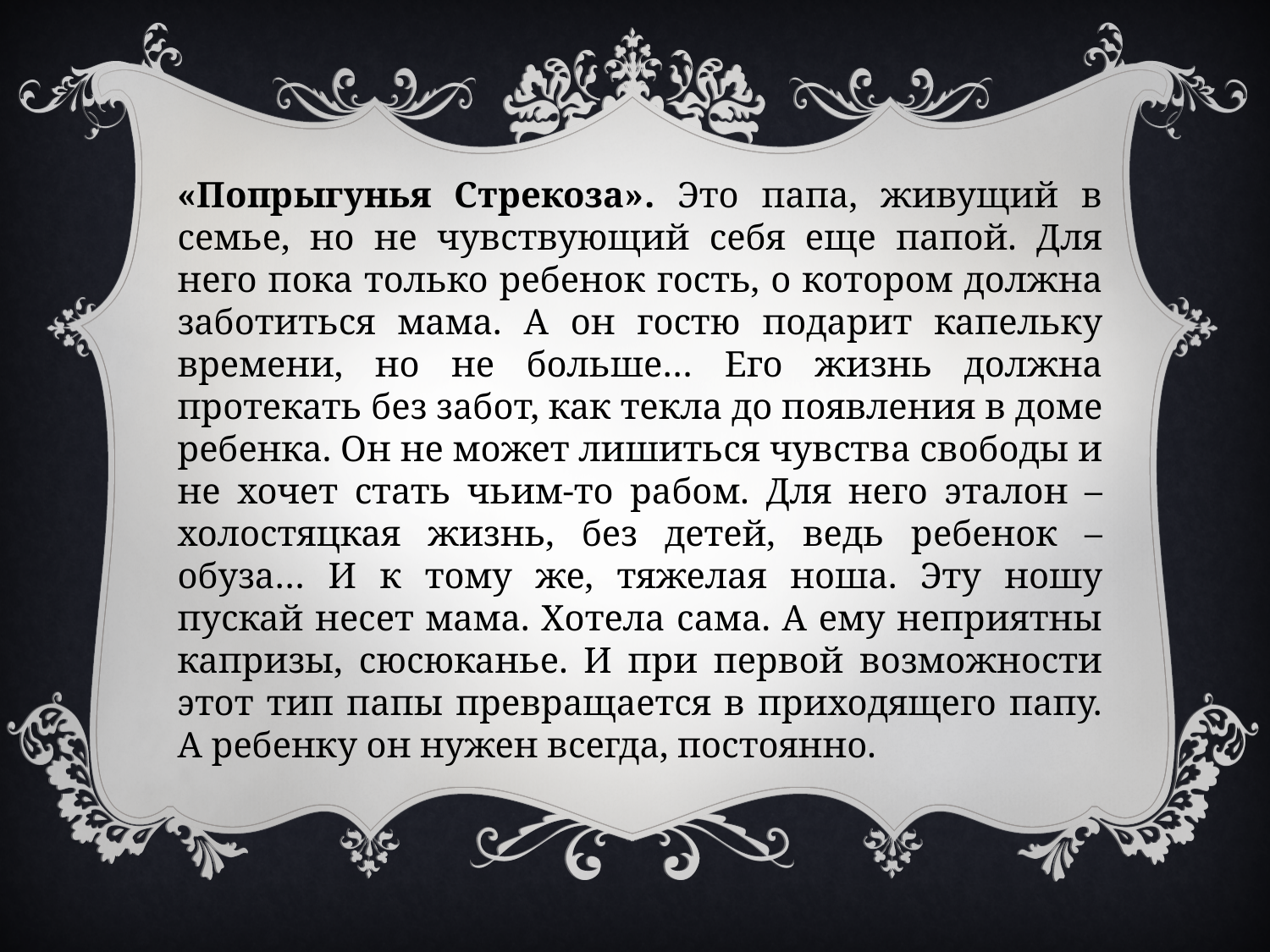

«Попрыгунья Стрекоза». Это папа, живущий в семье, но не чувствующий себя еще папой. Для него пока только ребенок гость, о котором должна заботиться мама. А он гостю подарит капельку времени, но не больше… Его жизнь должна протекать без забот, как текла до появления в доме ребенка. Он не может лишиться чувства свободы и не хочет стать чьим-то рабом. Для него эталон – холостяцкая жизнь, без детей, ведь ребенок – обуза… И к тому же, тяжелая ноша. Эту ношу пускай несет мама. Хотела сама. А ему неприятны капризы, сюсюканье. И при первой возможности этот тип папы превращается в приходящего папу. А ребенку он нужен всегда, постоянно.